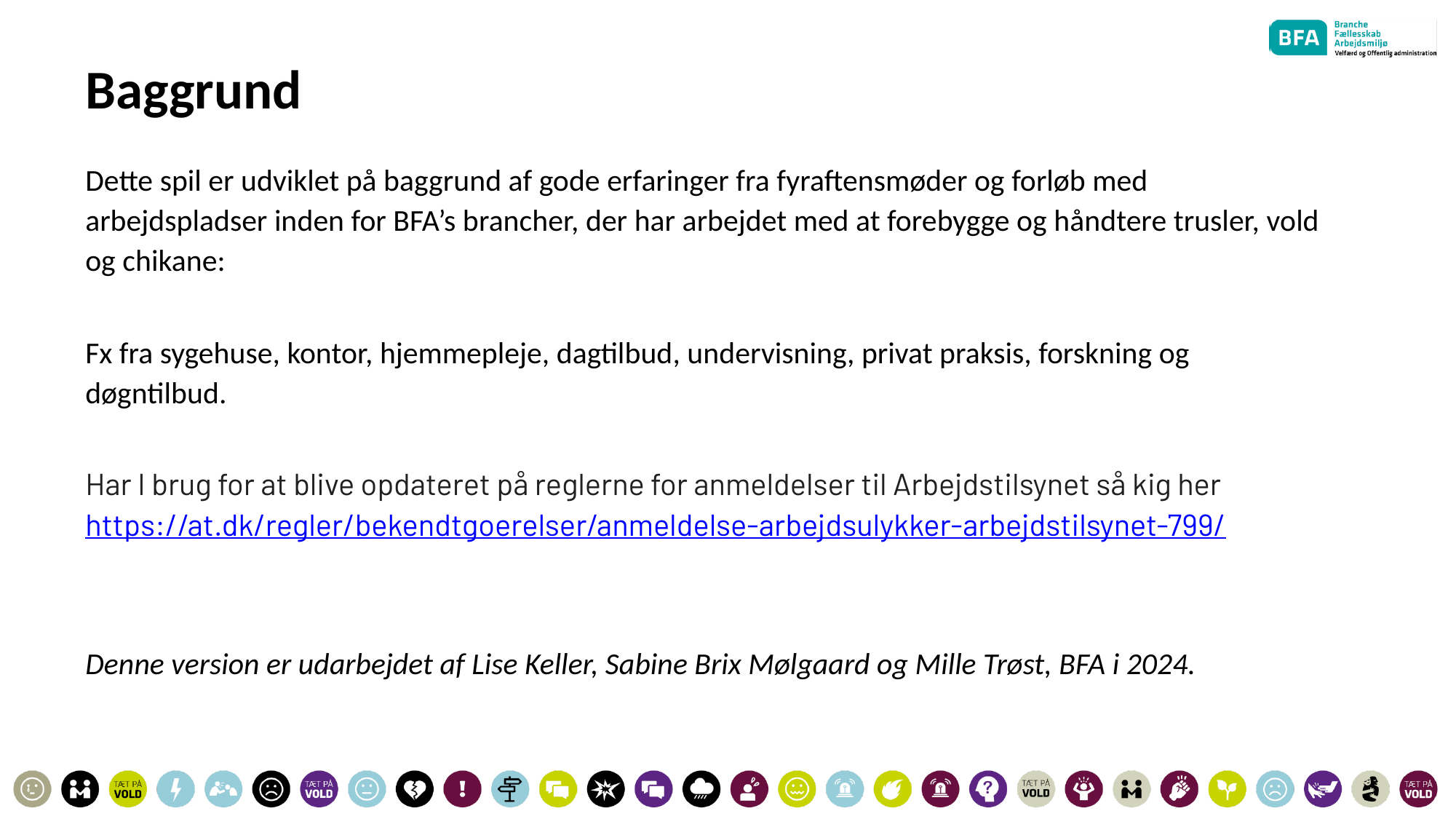

# Baggrund
Dette spil er udviklet på baggrund af gode erfaringer fra fyraftensmøder og forløb med arbejdspladser inden for BFA’s brancher, der har arbejdet med at forebygge og håndtere trusler, vold og chikane:

Fx fra sygehuse, kontor, hjemmepleje, dagtilbud, undervisning, privat praksis, forskning og døgntilbud.

Har I brug for at blive opdateret på reglerne for anmeldelser til Arbejdstilsynet så kig her https://at.dk/regler/bekendtgoerelser/anmeldelse-arbejdsulykker-arbejdstilsynet-799/

Denne version er udarbejdet af Lise Keller, Sabine Brix Mølgaard og Mille Trøst, BFA i 2024.